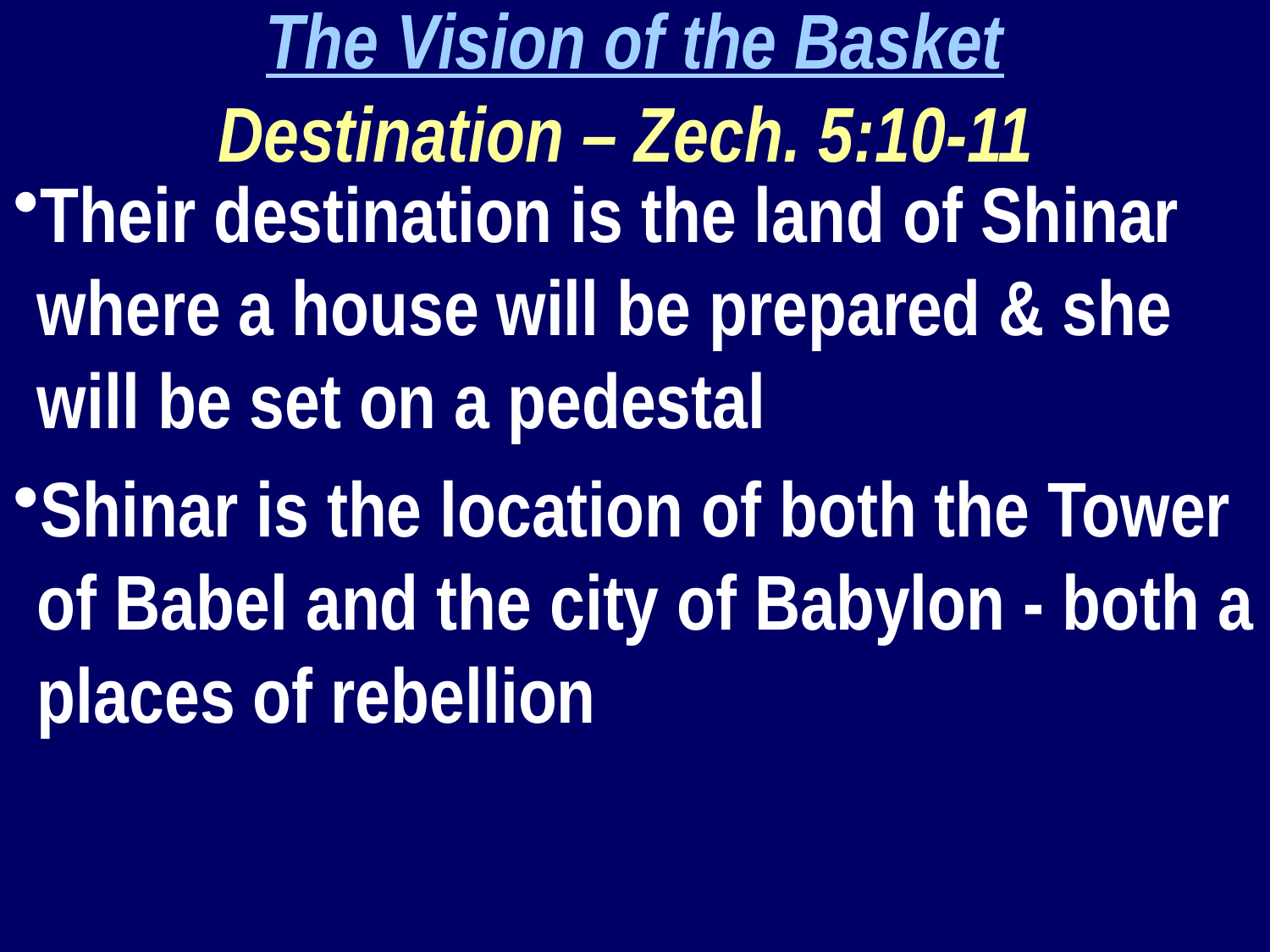

The Vision of the Basket
Destination – Zech. 5:10-11
Their destination is the land of Shinar where a house will be prepared & she will be set on a pedestal
Shinar is the location of both the Tower of Babel and the city of Babylon - both a places of rebellion